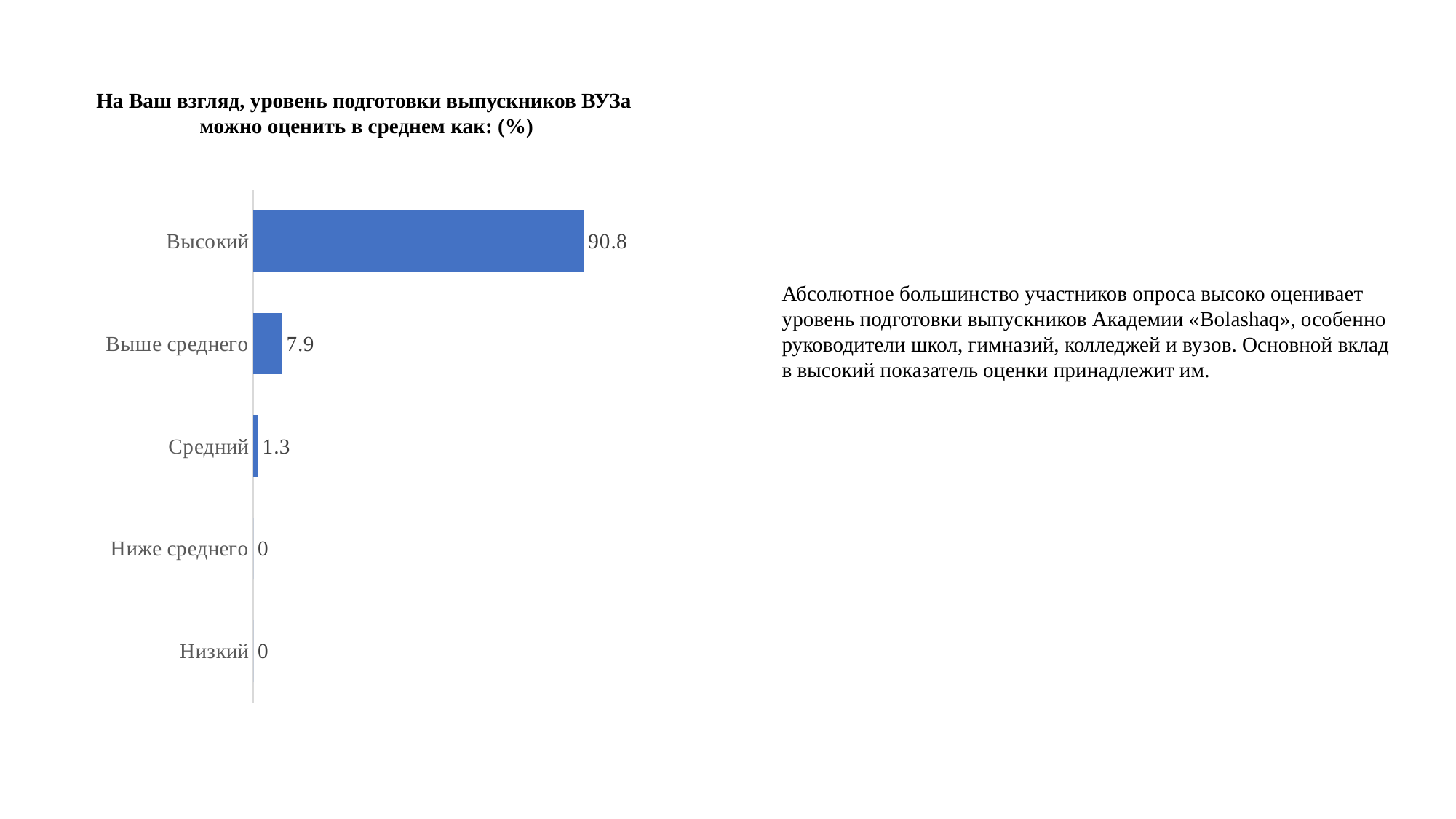

На Ваш взгляд, уровень подготовки выпускников ВУЗа
можно оценить в среднем как: (%)

### Chart

| Category | Ряд 1 |
|---|---|
| Низкий | 0.0 |
| Ниже среднего | 0.0 |
| Средний | 1.3 |
| Выше среднего | 7.9 |
| Высокий | 90.8 |

Абсолютное большинство участников опроса высоко оценивает уровень подготовки выпускников Академии «Bolashaq», особенно руководители школ, гимназий, колледжей и вузов. Основной вклад в высокий показатель оценки принадлежит им.